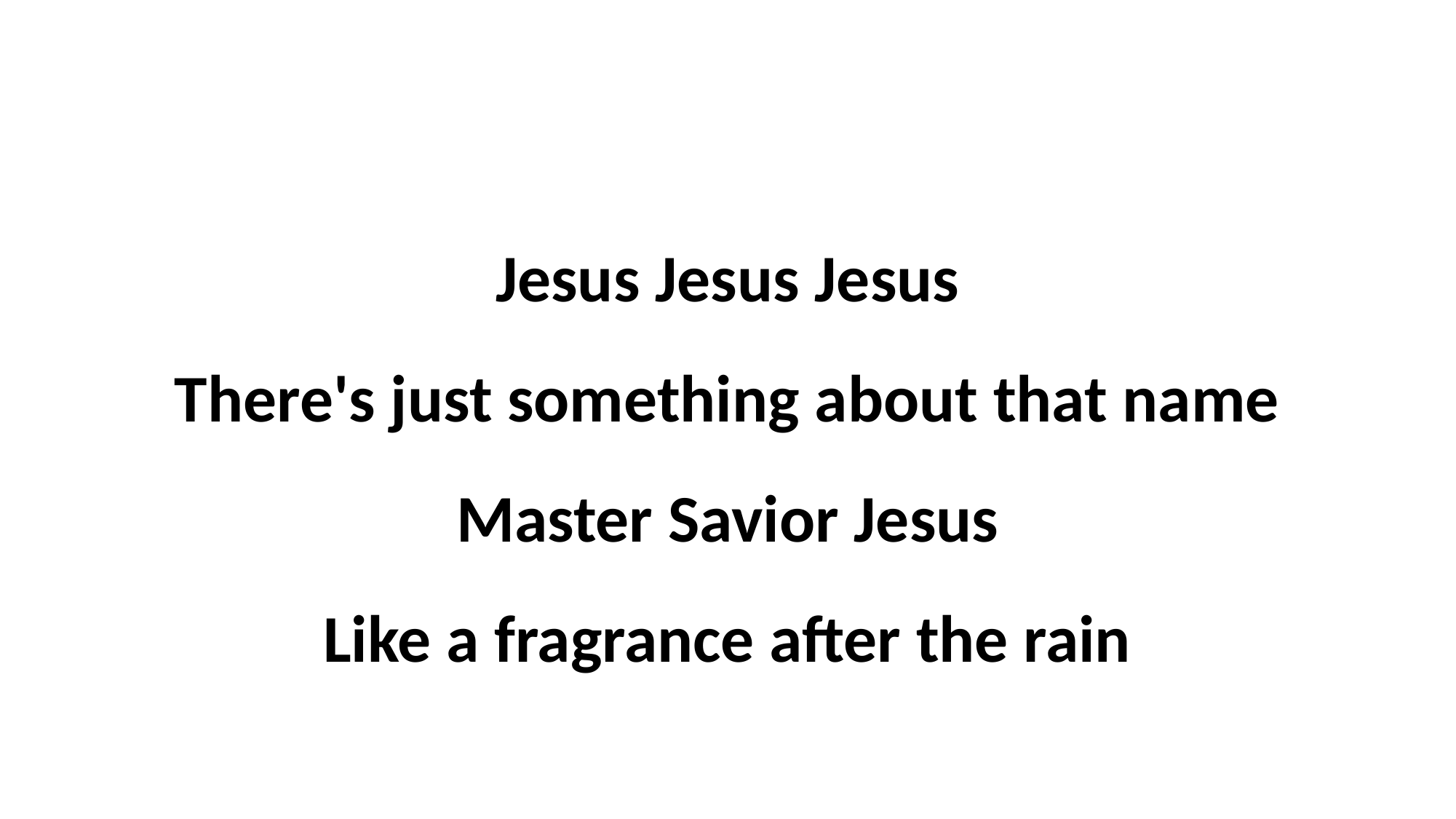

Jesus Jesus Jesus
There's just something about that name
Master Savior Jesus
Like a fragrance after the rain